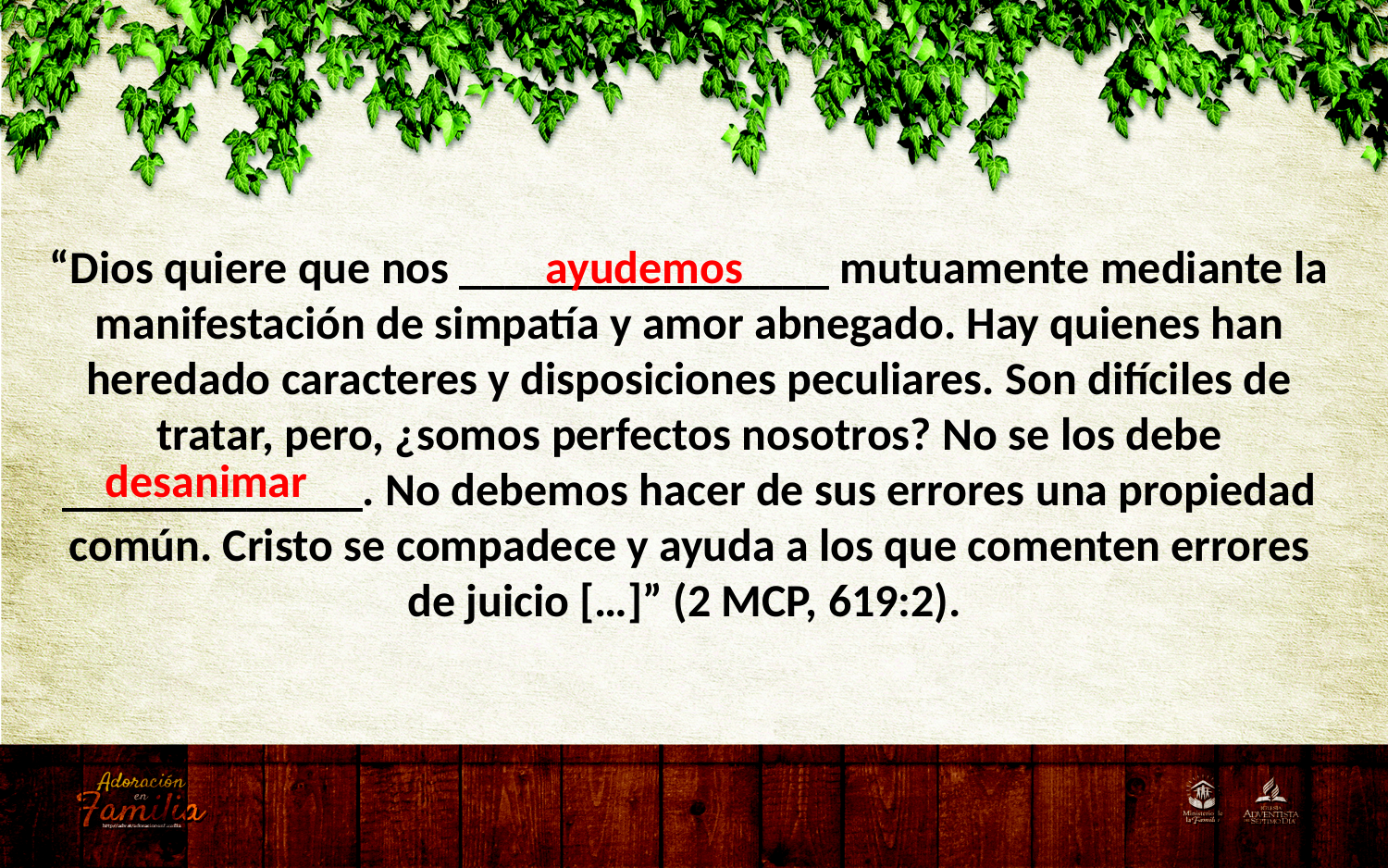

“Dios quiere que nos ________________ mutuamente mediante la manifestación de simpatía y amor abnegado. Hay quienes han heredado caracteres y disposiciones peculiares. Son difíciles de tratar, pero, ¿somos perfectos nosotros? No se los debe _____________. No debemos hacer de sus errores una propiedad común. Cristo se compadece y ayuda a los que comenten errores de juicio […]” (2 MCP, 619:2).
ayudemos
desanimar